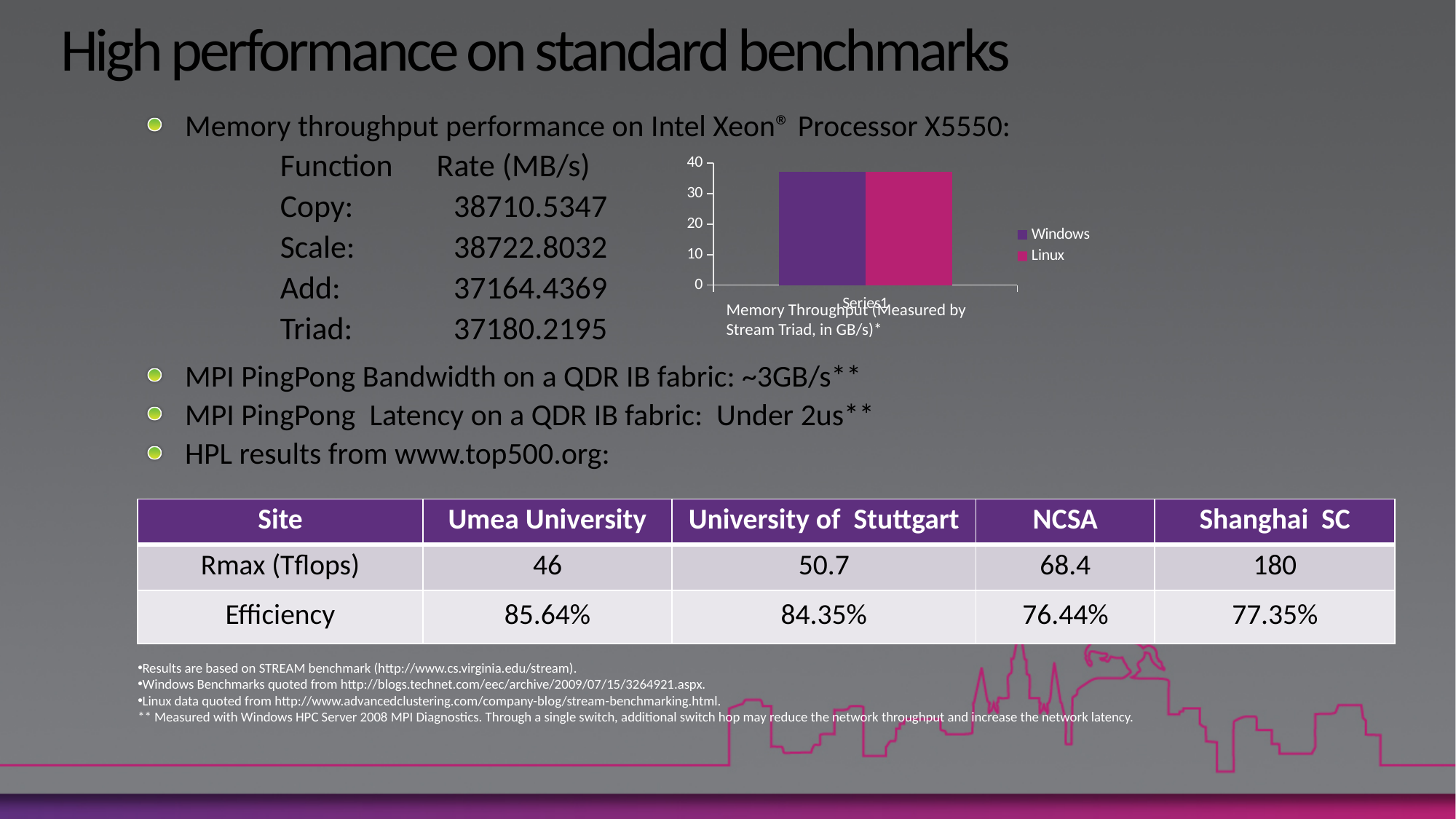

# High performance on standard benchmarks
Memory throughput performance on Intel Xeon® Processor X5550:
Function      Rate (MB/s)
Copy:	38710.5347
Scale:	38722.8032
Add:		37164.4369
Triad:        	37180.2195

MPI PingPong Bandwidth on a QDR IB fabric: ~3GB/s**
MPI PingPong  Latency on a QDR IB fabric:  Under 2us**
HPL results from www.top500.org:

### Chart

| Category |  |  |
|---|---|---|
|  | 37.1802195 | 37.12200000000013 |
Memory Throughput (Measured by
Stream Triad, in GB/s)*
| Site | Umea University | University of Stuttgart | NCSA | Shanghai SC |
| --- | --- | --- | --- | --- |
| Rmax (Tflops) | 46 | 50.7 | 68.4 | 180 |
| Efficiency | 85.64% | 84.35% | 76.44% | 77.35% |
Results are based on STREAM benchmark (http://www.cs.virginia.edu/stream).
Windows Benchmarks quoted from http://blogs.technet.com/eec/archive/2009/07/15/3264921.aspx.
Linux data quoted from http://www.advancedclustering.com/company-blog/stream-benchmarking.html.
** Measured with Windows HPC Server 2008 MPI Diagnostics. Through a single switch, additional switch hop may reduce the network throughput and increase the network latency.